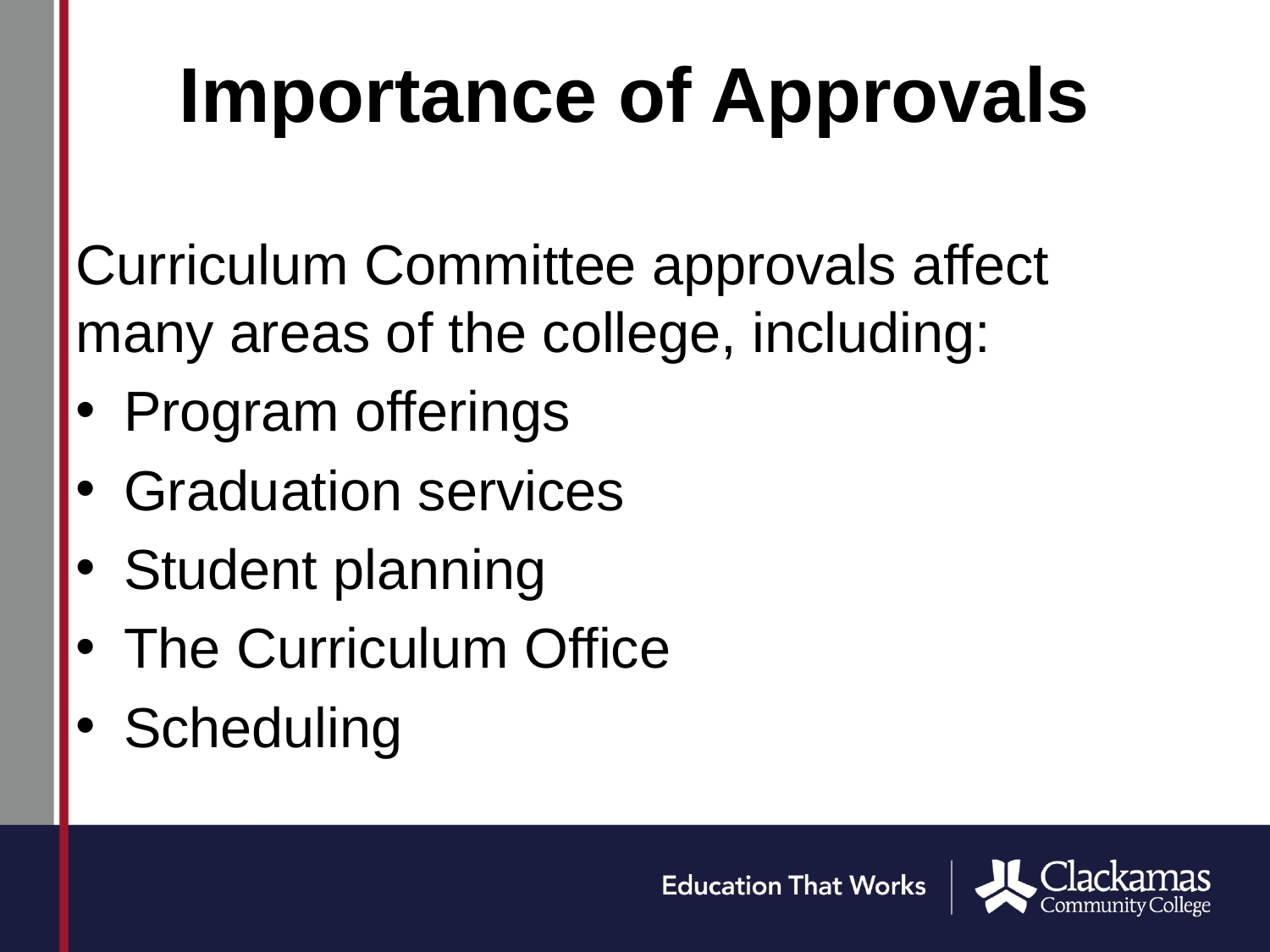

# Importance of Approvals
Curriculum Committee approvals affect many areas of the college, including:
Program offerings
Graduation services
Student planning
The Curriculum Office
Scheduling